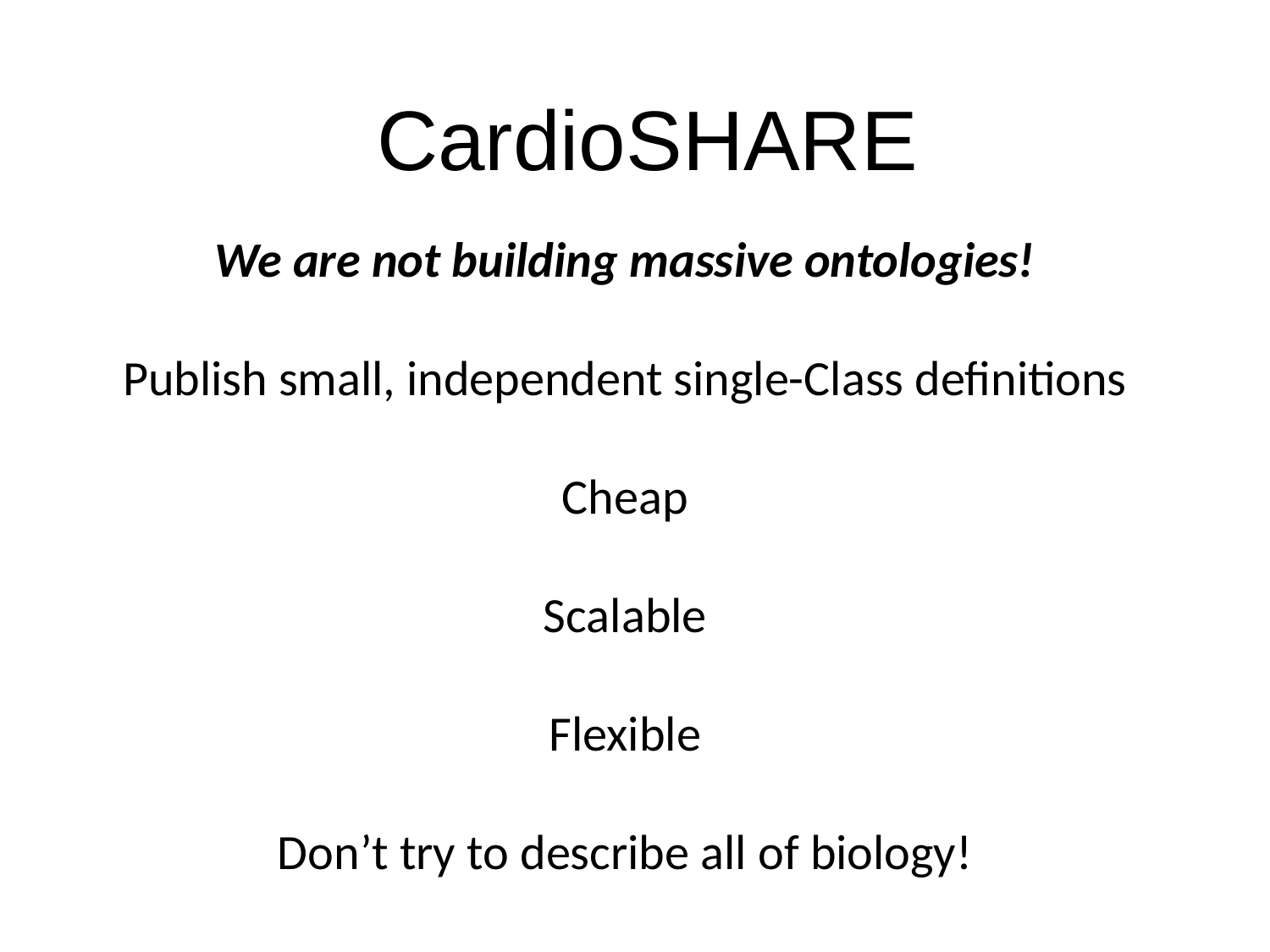

CardioSHARE
We are not building massive ontologies!

Publish small, independent single-Class definitions

Cheap

Scalable

Flexible

Don’t try to describe all of biology!